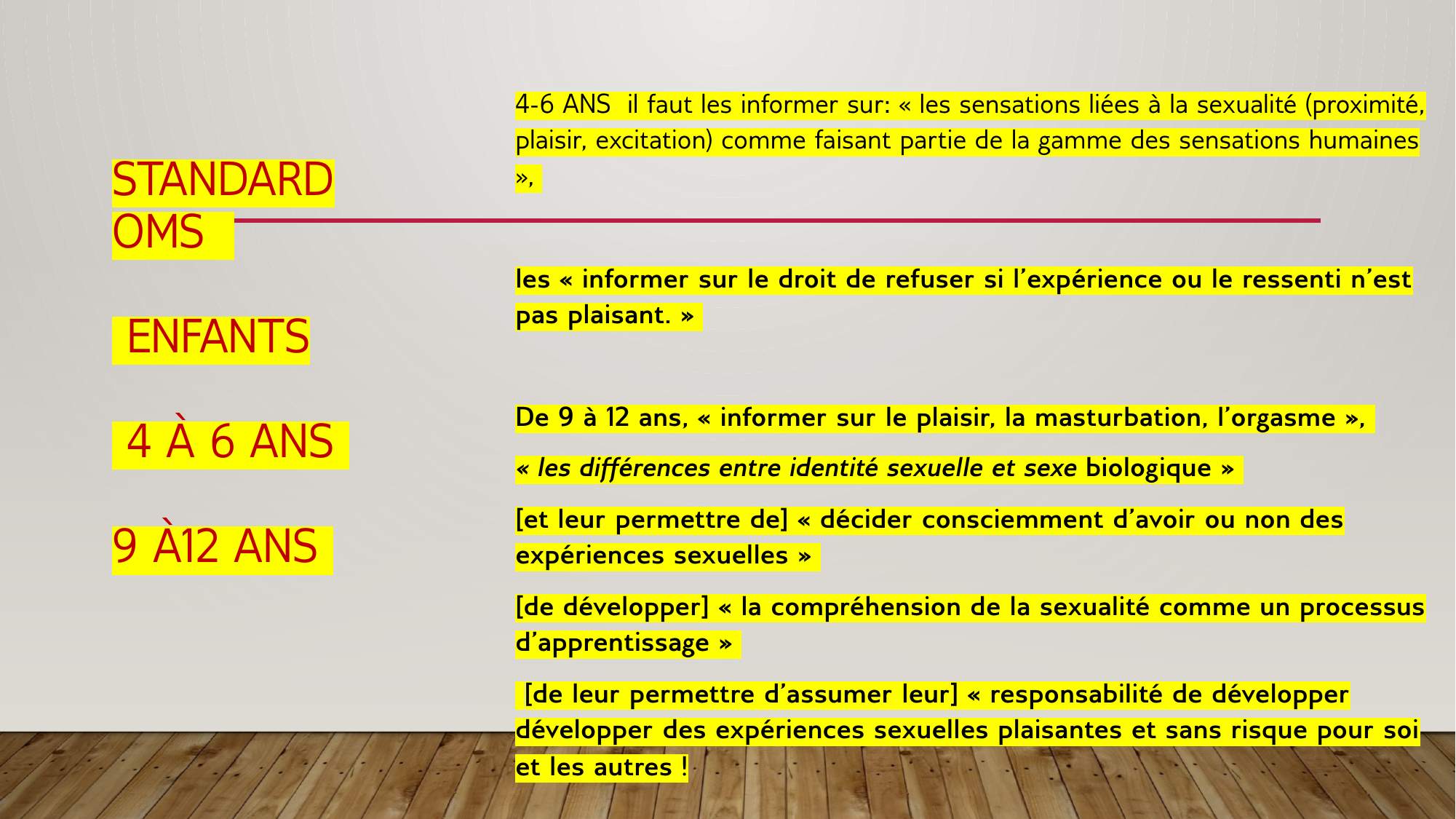

4-6 ANS  il faut les informer sur: « les sensations liées à la sexualité (proximité, plaisir, excitation) comme faisant partie de la gamme des sensations humaines »,

les « informer sur le droit de refuser si l’expérience ou le ressenti n’est pas plaisant. »

De 9 à 12 ans, « informer sur le plaisir, la masturbation, l’orgasme »,
« les différences entre identité sexuelle et sexe biologique »
[et leur permettre de] « décider consciemment d’avoir ou non des expériences sexuelles »
[de développer] « la compréhension de la sexualité comme un processus d’apprentissage »
 [de leur permettre d’assumer leur] « responsabilité de développer développer des expériences sexuelles plaisantes et sans risque pour soi et les autres !
# Standard OMS enfants 4 à 6 ans 9 à12 ANS